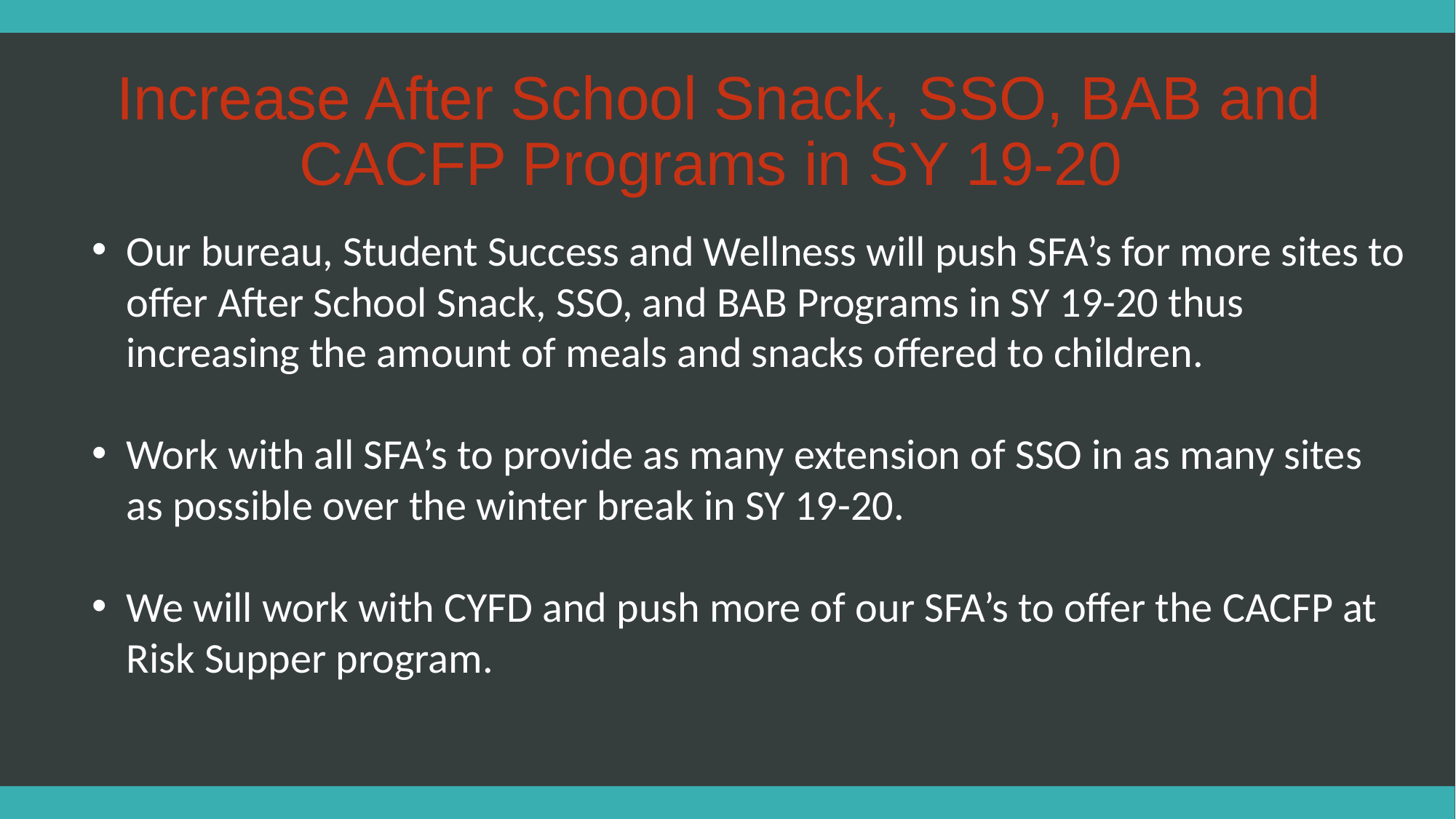

Increase After School Snack, SSO, BAB and CACFP Programs in SY 19-20

Our bureau, Student Success and Wellness will push SFA’s for more sites to offer After School Snack, SSO, and BAB Programs in SY 19-20 thus increasing the amount of meals and snacks offered to children.

Work with all SFA’s to provide as many extension of SSO in as many sites as possible over the winter break in SY 19-20.

We will work with CYFD and push more of our SFA’s to offer the CACFP at Risk Supper program.